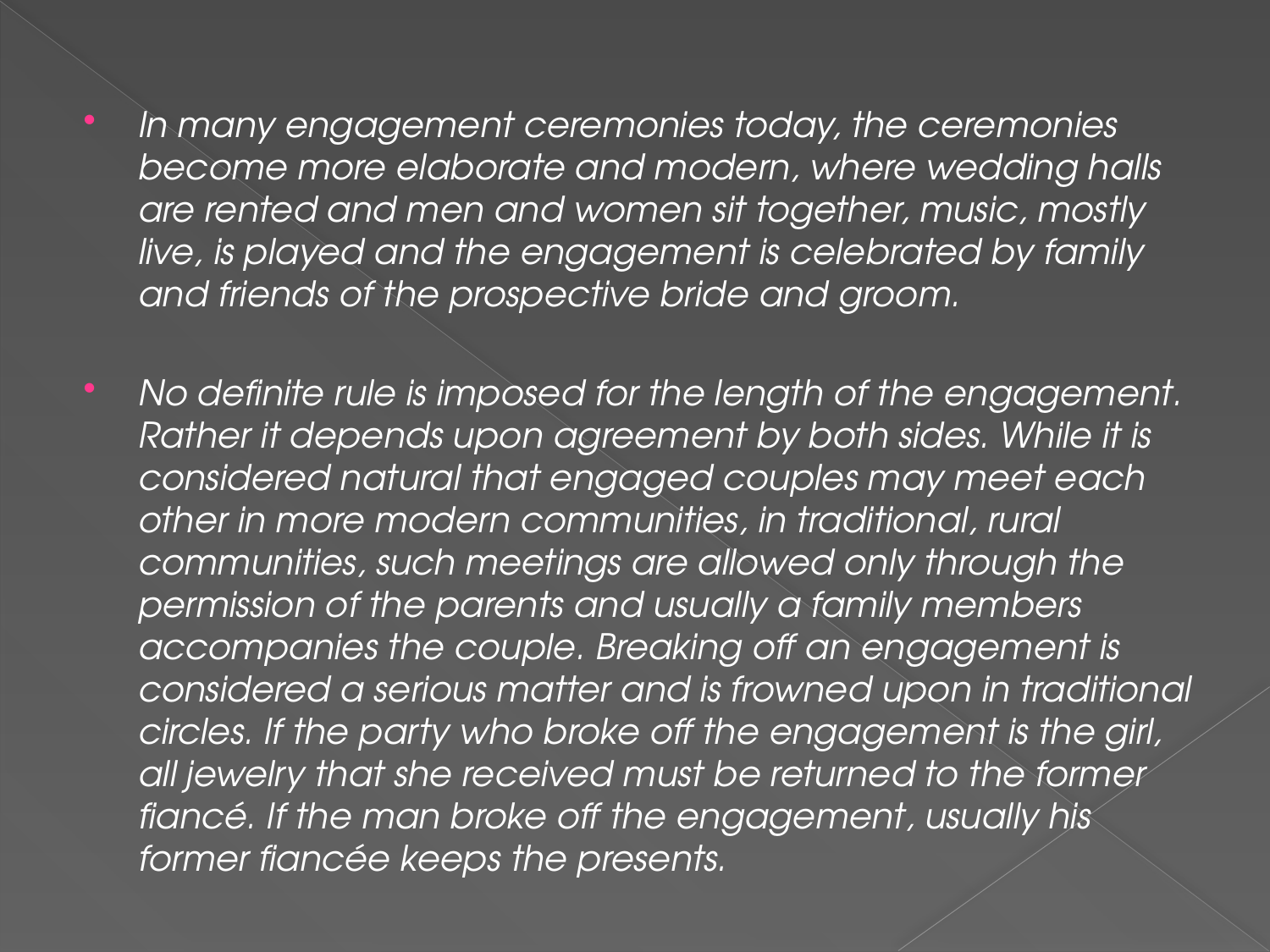

In many engagement ceremonies today, the ceremonies become more elaborate and modern, where wedding halls are rented and men and women sit together, music, mostly live, is played and the engagement is celebrated by family and friends of the prospective bride and groom.

No definite rule is imposed for the length of the engagement. Rather it depends upon agreement by both sides. While it is considered natural that engaged couples may meet each other in more modern communities, in traditional, rural communities, such meetings are allowed only through the permission of the parents and usually a family members accompanies the couple. Breaking off an engagement is considered a serious matter and is frowned upon in traditional circles. If the party who broke off the engagement is the girl, all jewelry that she received must be returned to the former fiancé. If the man broke off the engagement, usually his former fiancée keeps the presents.